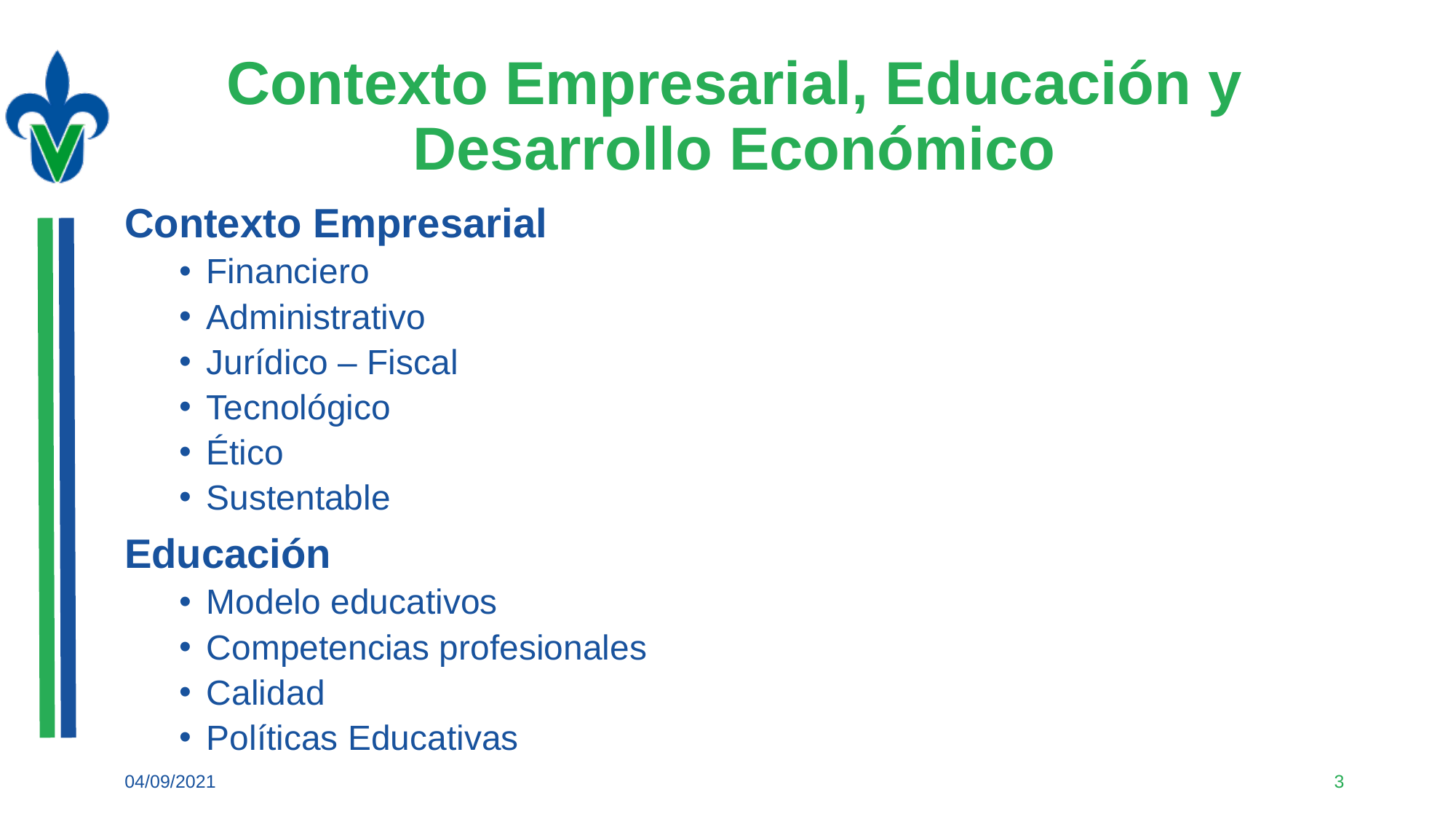

# Contexto Empresarial, Educación y Desarrollo Económico
Contexto Empresarial
Financiero
Administrativo
Jurídico – Fiscal
Tecnológico
Ético
Sustentable
Educación
Modelo educativos
Competencias profesionales
Calidad
Políticas Educativas
04/09/2021
3